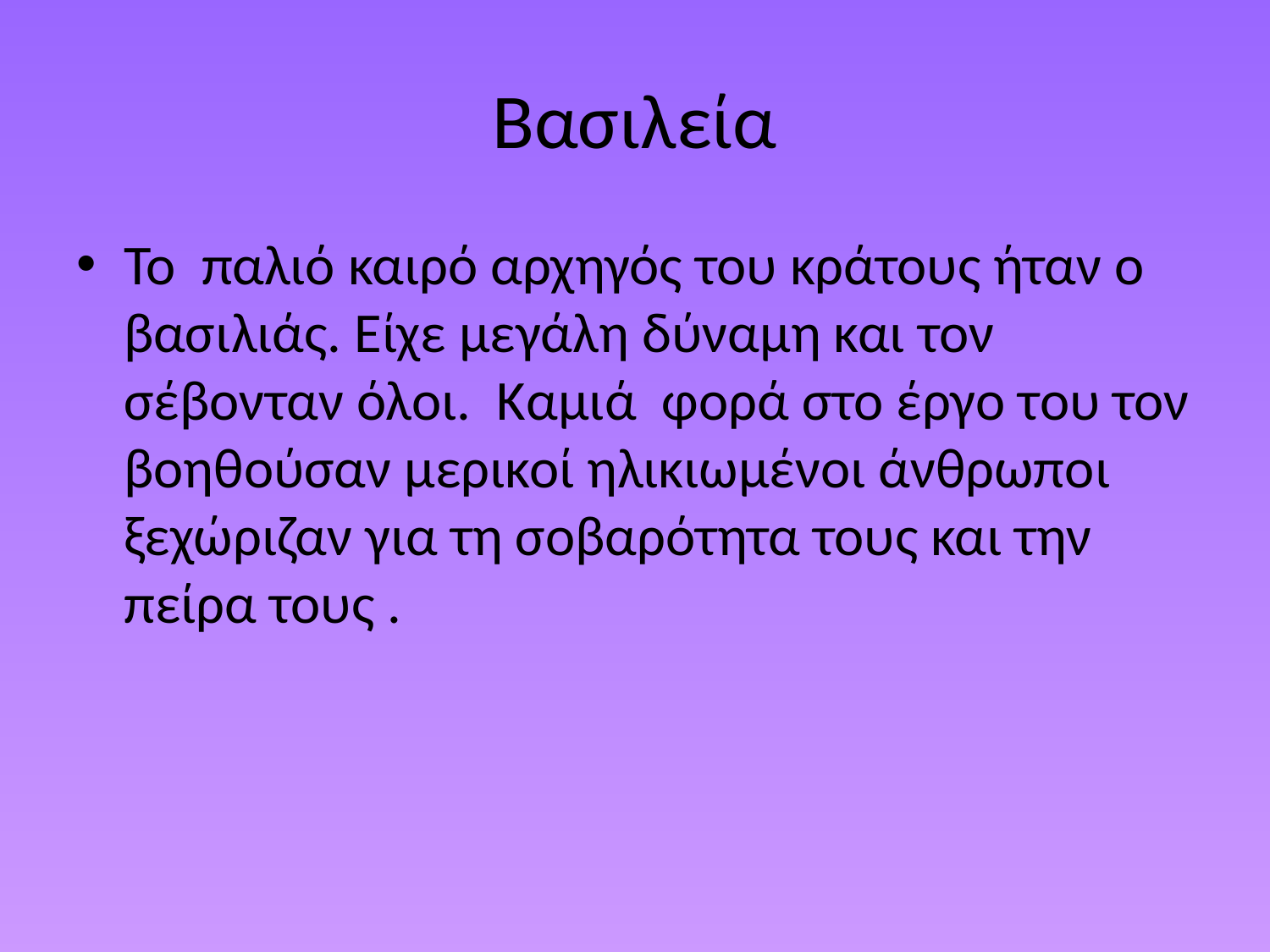

# Βασιλεία
Το  παλιό καιρό αρχηγός του κράτους ήταν ο βασιλιάς. Είχε μεγάλη δύναμη και τον σέβονταν όλοι.  Kαμιά  φορά στο έργο του τον βοηθούσαν μερικοί ηλικιωμένοι άνθρωποι ξεχώριζαν για τη σοβαρότητα τους και την πείρα τους .